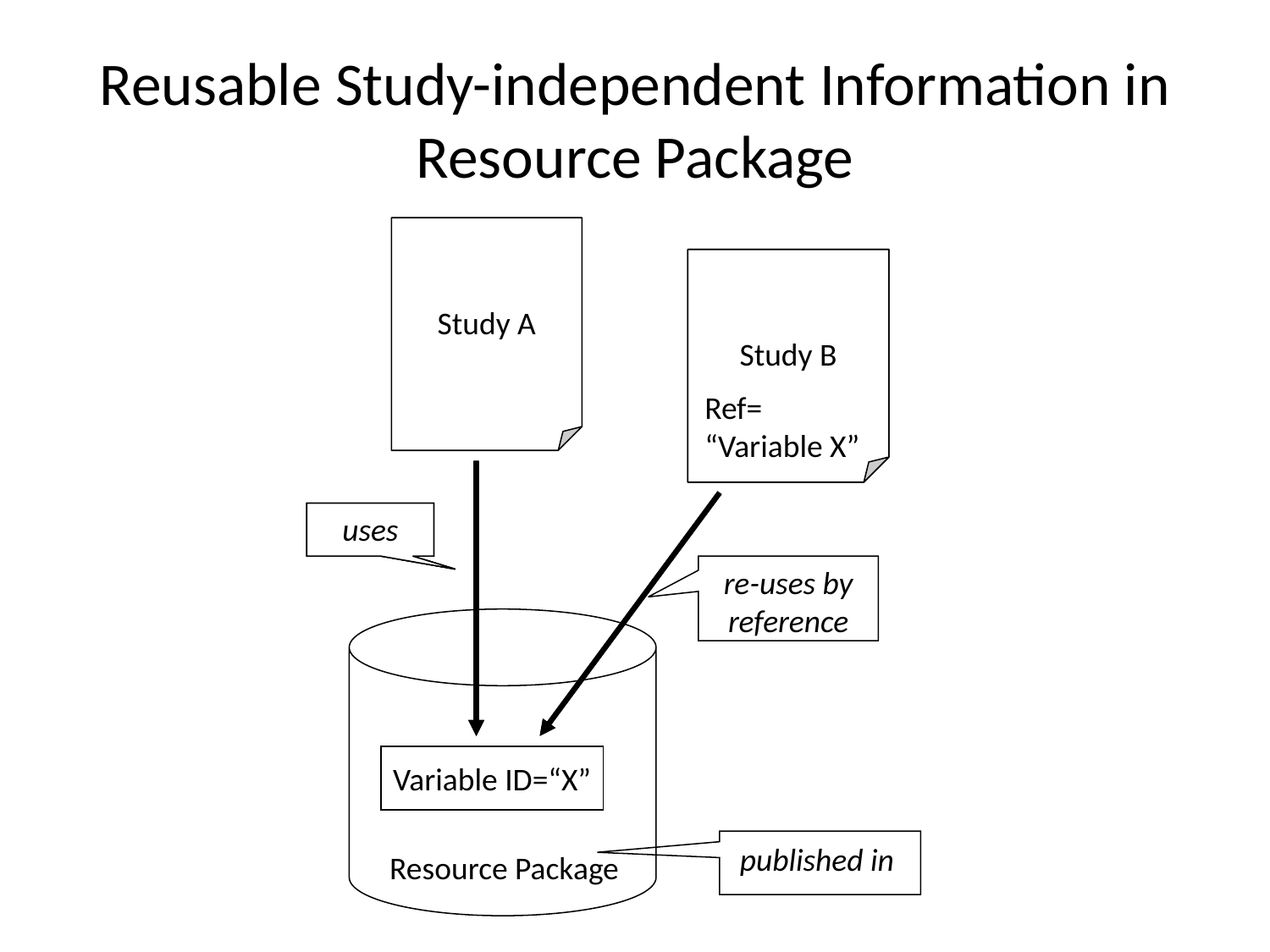

# Reusable Study-independent Information in Resource Package
Study A
Study B
Study B
Ref=
“Variable X”
Ref=
“Variable X”

uses
uses
uses
re-uses by reference

Variable ID=“X”
Variable ID=“X”

published in
Resource Package